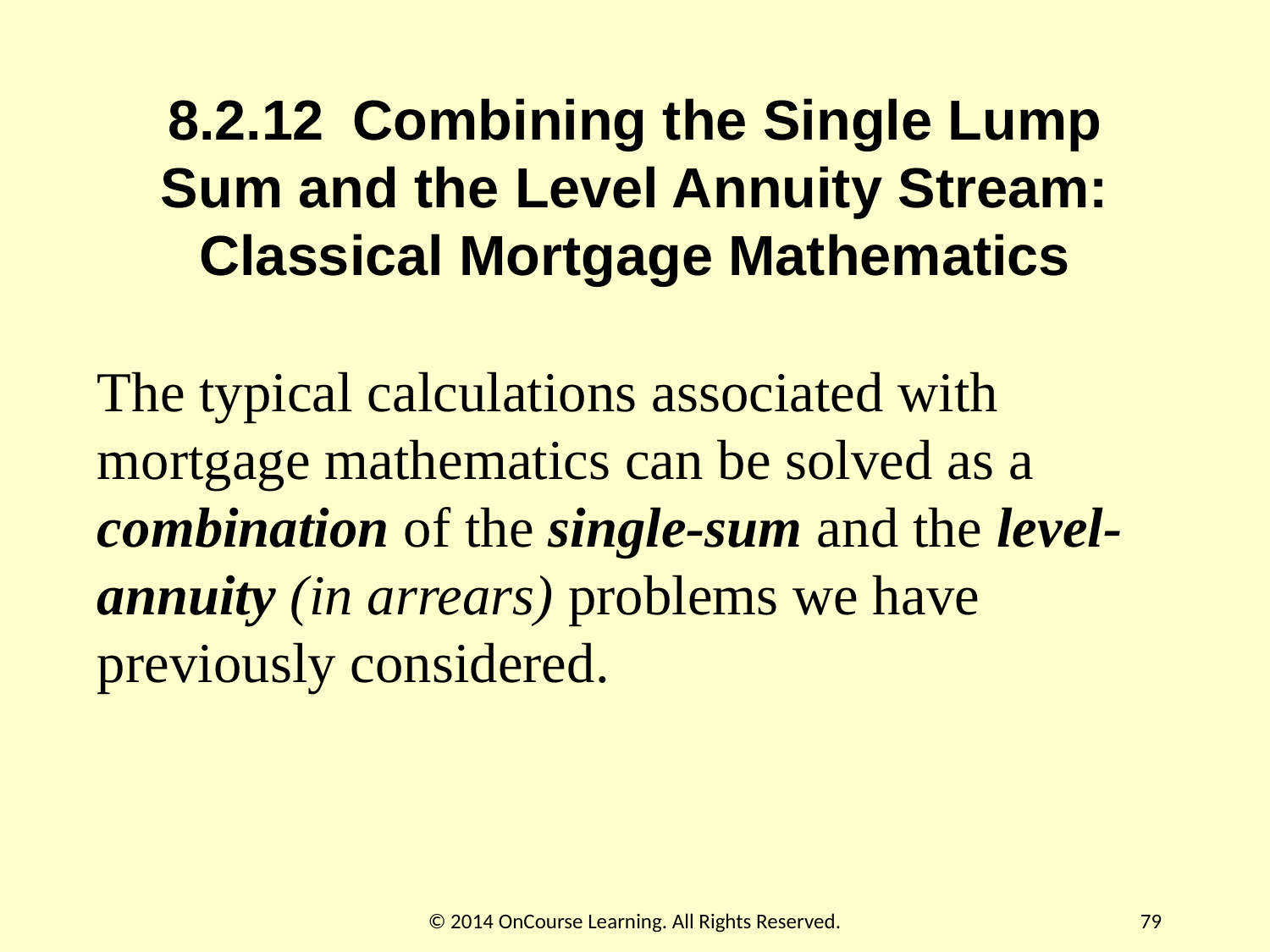

# 8.2.12  Combining the Single Lump Sum and the Level Annuity Stream: Classical Mortgage Mathematics
The typical calculations associated with mortgage mathematics can be solved as a combination of the single-sum and the level-annuity (in arrears) problems we have previously considered.
© 2014 OnCourse Learning. All Rights Reserved.
79